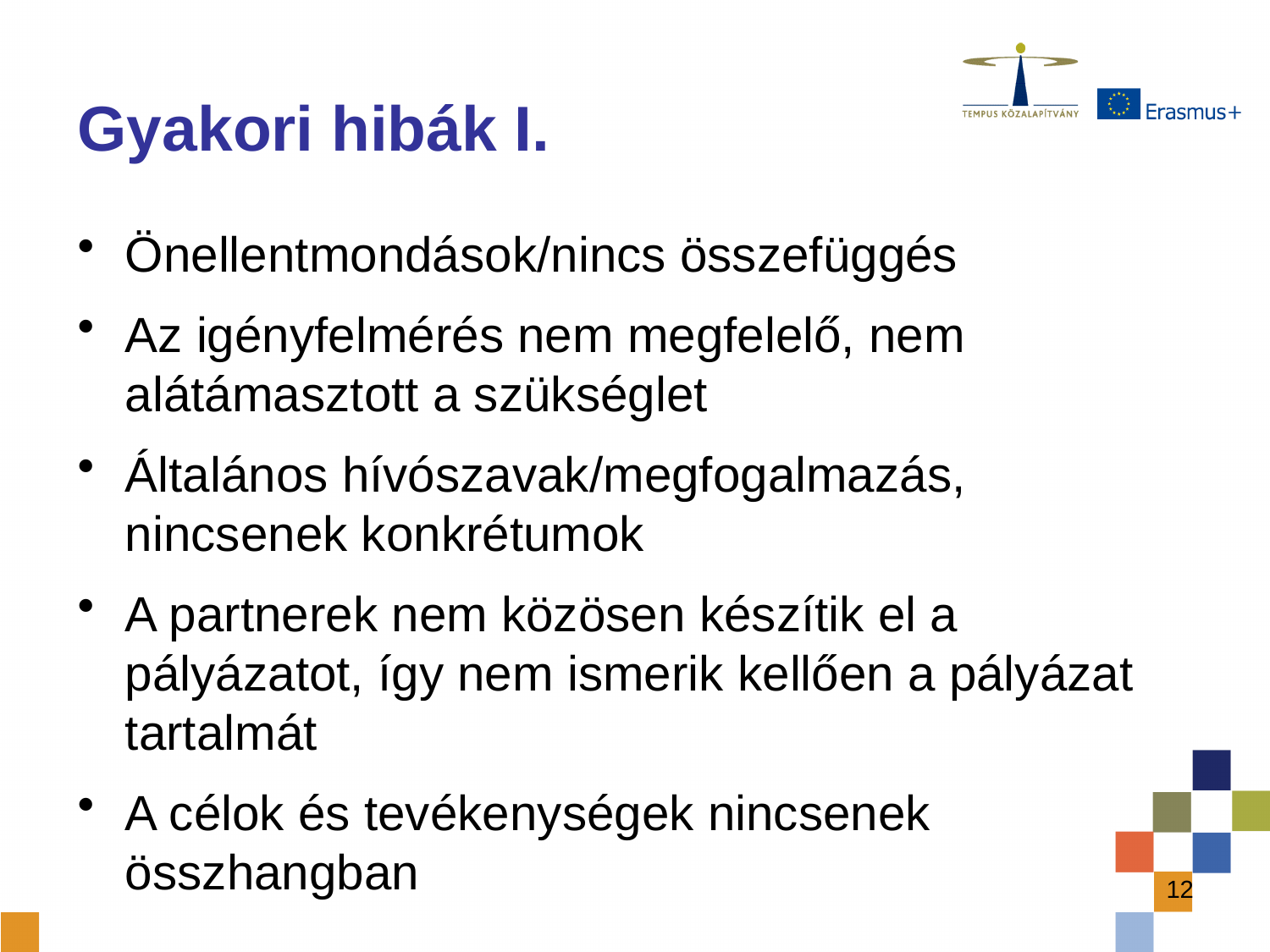

# Gyakori hibák I.
Önellentmondások/nincs összefüggés
Az igényfelmérés nem megfelelő, nem alátámasztott a szükséglet
Általános hívószavak/megfogalmazás, nincsenek konkrétumok
A partnerek nem közösen készítik el a pályázatot, így nem ismerik kellően a pályázat tartalmát
A célok és tevékenységek nincsenek összhangban
12